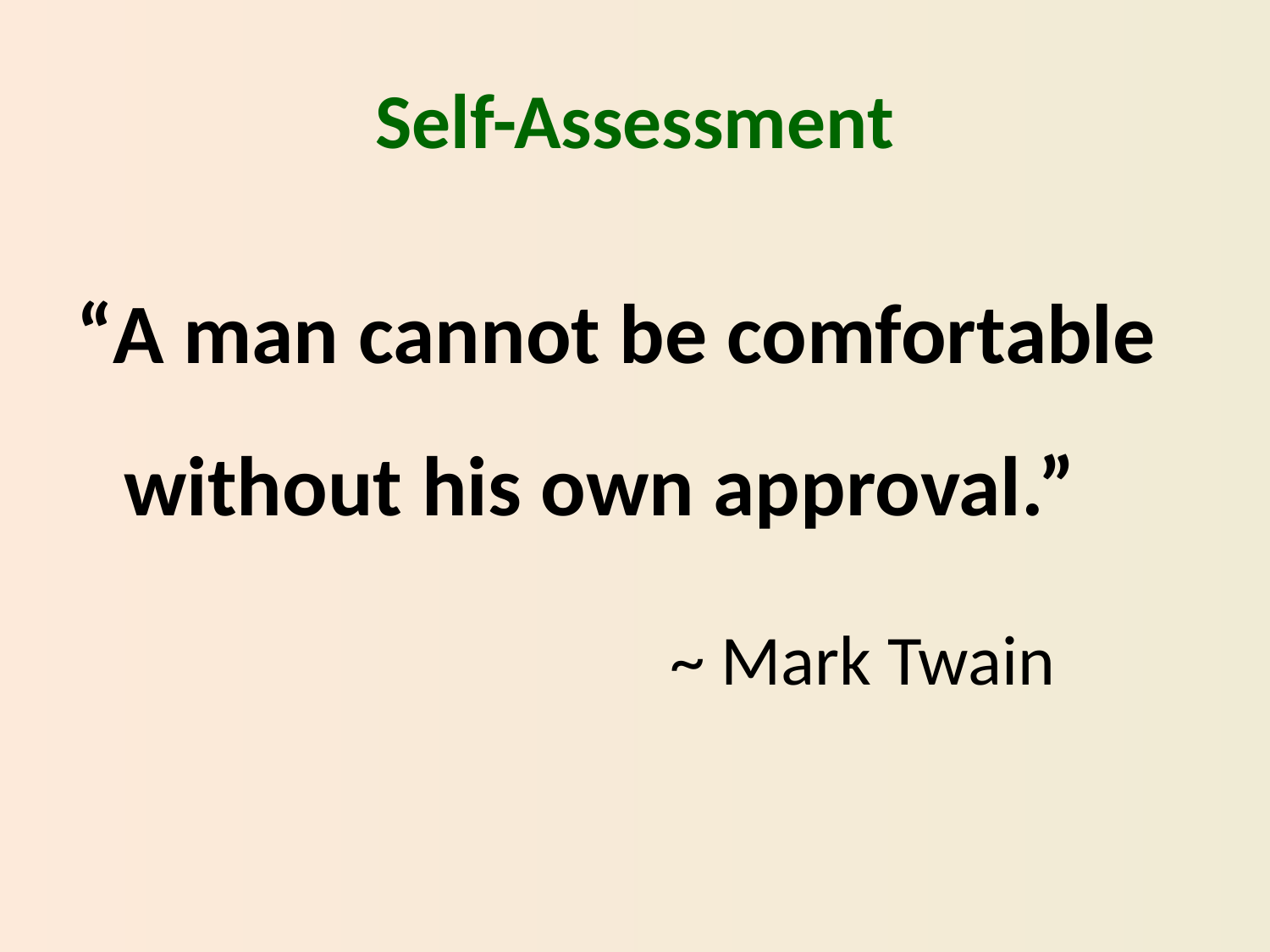

# Self-Assessment
“A man cannot be comfortable without his own approval.”
					  ~ Mark Twain